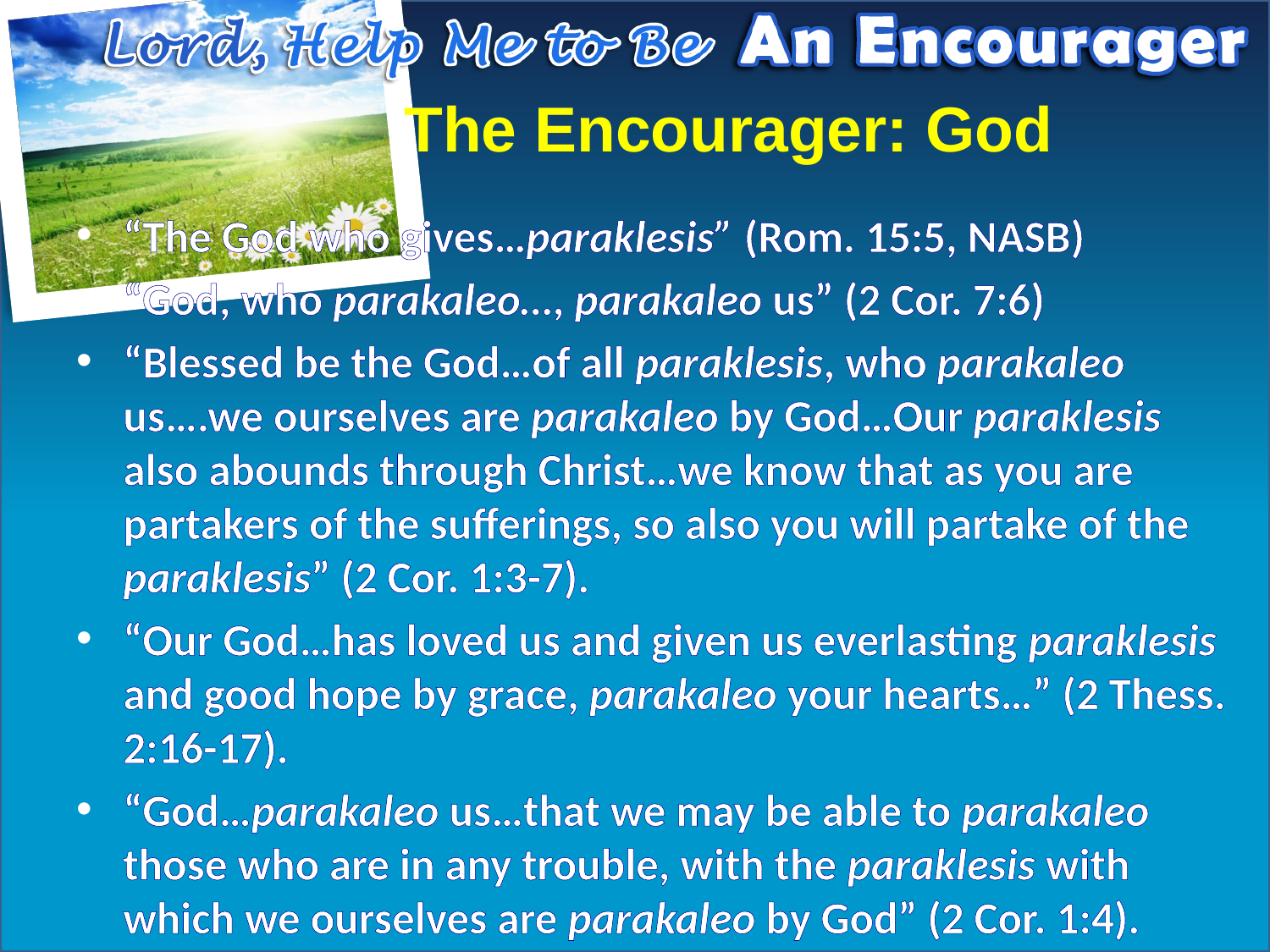

# The Encourager: God
“The God who gives…paraklesis” (Rom. 15:5, NASB)
“God, who parakaleo…, parakaleo us” (2 Cor. 7:6)
“Blessed be the God…of all paraklesis, who parakaleo us….we ourselves are parakaleo by God…Our paraklesis also abounds through Christ…we know that as you are partakers of the sufferings, so also you will partake of the paraklesis” (2 Cor. 1:3-7).
“Our God…has loved us and given us everlasting paraklesis and good hope by grace, parakaleo your hearts…” (2 Thess. 2:16-17).
“God…parakaleo us…that we may be able to parakaleo those who are in any trouble, with the paraklesis with which we ourselves are parakaleo by God” (2 Cor. 1:4).